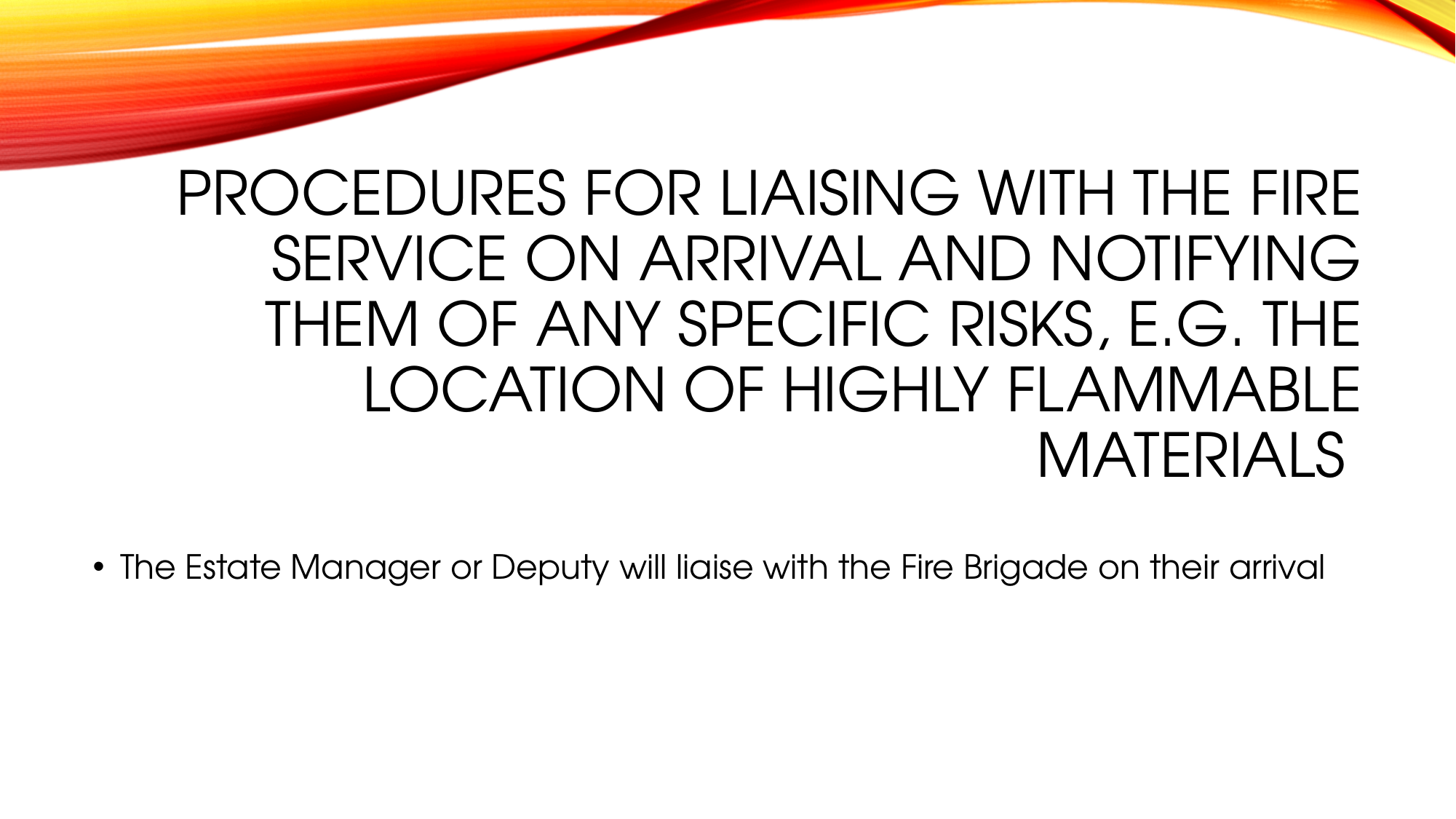

# Procedures for liaising with the fire service on arrival and notifying them of any specific risks, e.g. the location of highly flammable materials
The Estate Manager or Deputy will liaise with the Fire Brigade on their arrival